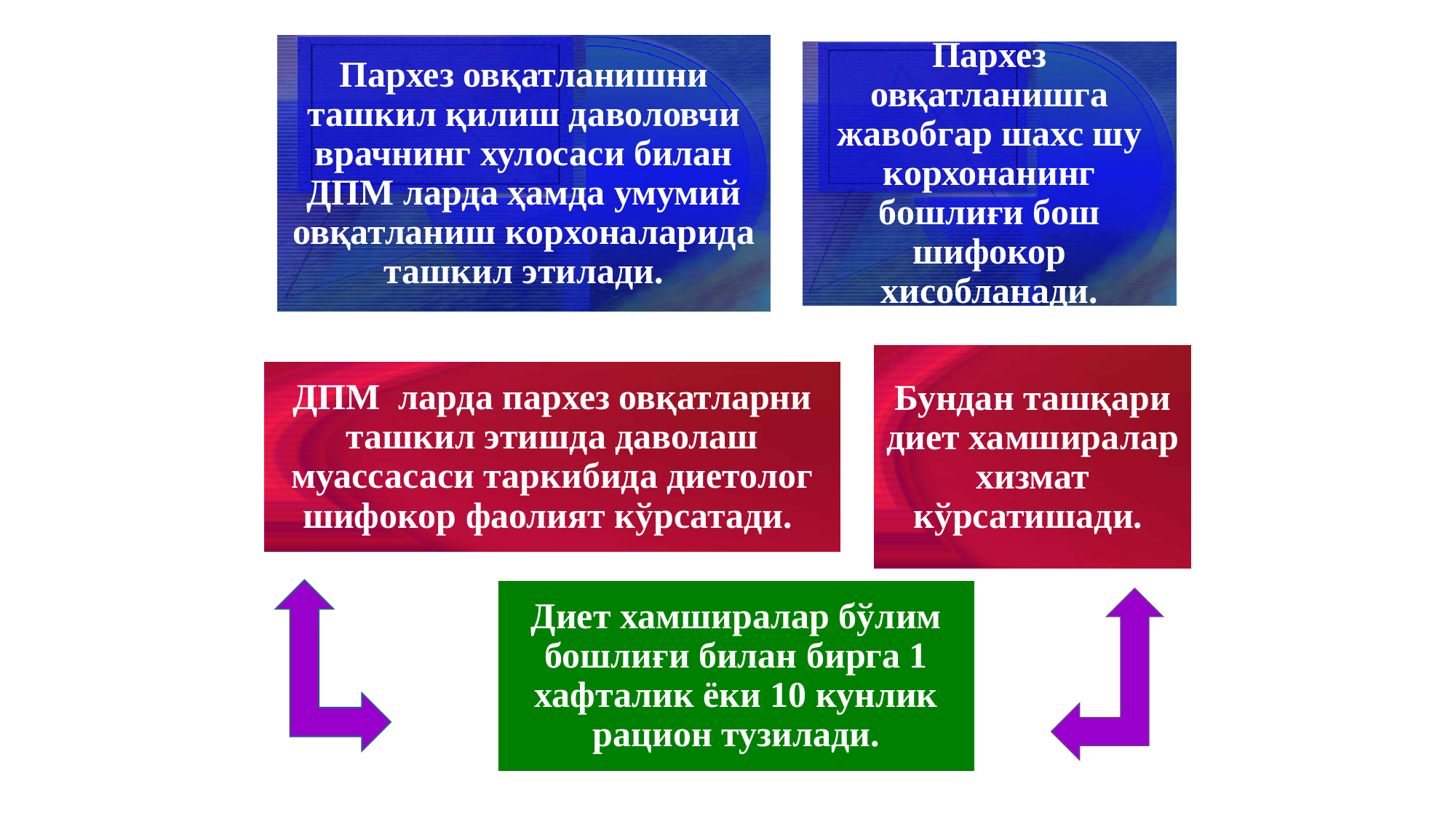

Пархез овқатланишни ташкил қилиш даволовчи врачнинг хулосаси билан ДПМ ларда ҳамда умумий овқатланиш корхоналарида ташкил этилади.
Пархез овқатланишга жавобгар шахс шу корхонанинг бошлиғи бош шифокор хисобланади.
ДПМ  ларда пархез овқатларни ташкил этишда даволаш муассасаси таркибида диетолог шифокор фаолият кўрсатади.
Бундан ташқари диет хамширалар хизмат кўрсатишади.
Диет хамширалар бўлим бошлиғи билан бирга 1 хафталик ёки 10 кунлик рацион тузилади.